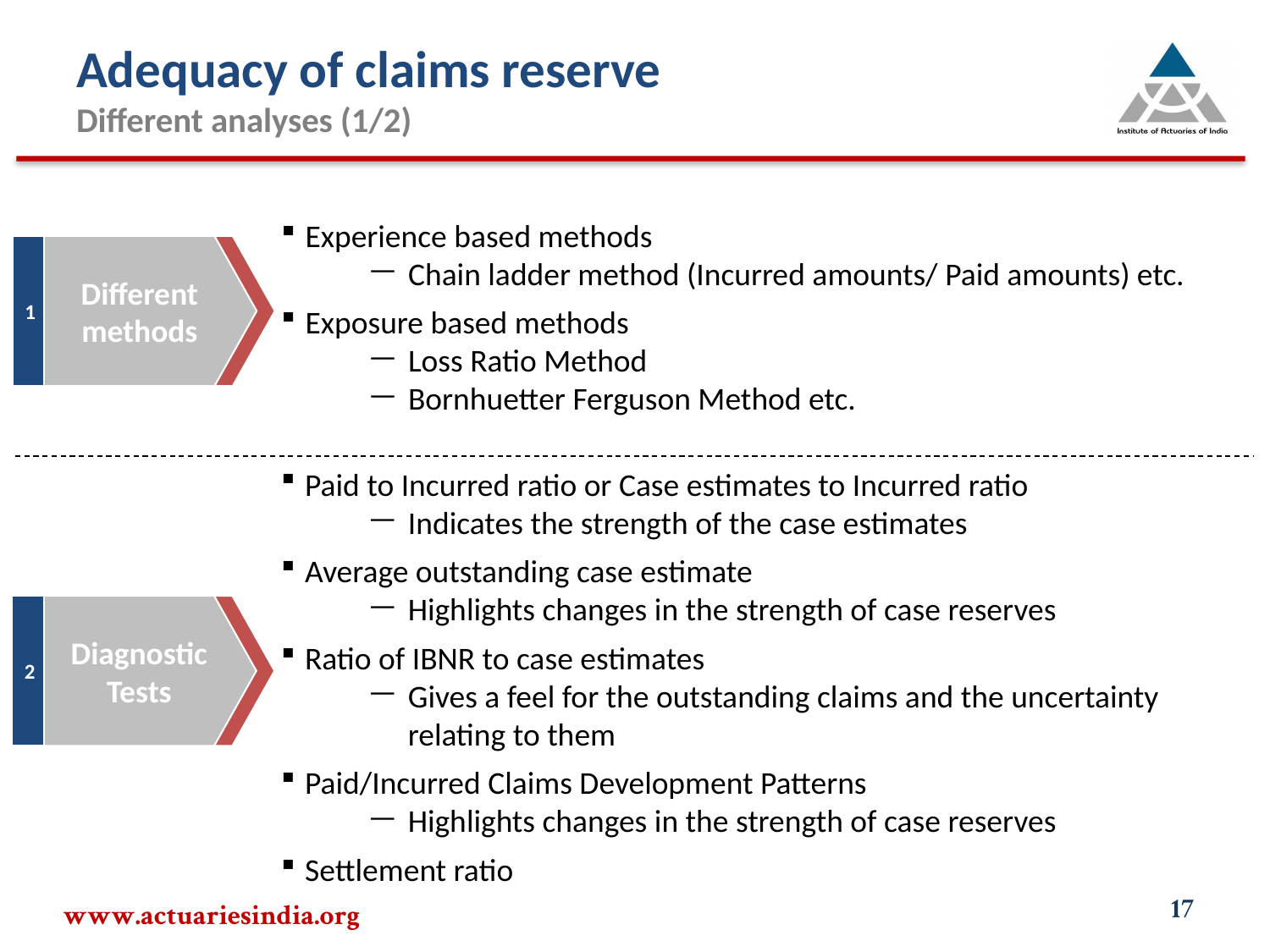

# Adequacy of claims reserve Different analyses (1/2)
Experience based methods
Chain ladder method (Incurred amounts/ Paid amounts) etc.
Exposure based methods
Loss Ratio Method
Bornhuetter Ferguson Method etc.
1
Different methods

Paid to Incurred ratio or Case estimates to Incurred ratio
Indicates the strength of the case estimates
Average outstanding case estimate
Highlights changes in the strength of case reserves
Ratio of IBNR to case estimates
Gives a feel for the outstanding claims and the uncertainty relating to them
Paid/Incurred Claims Development Patterns
Highlights changes in the strength of case reserves
Settlement ratio
2
Diagnostic Tests

17
www.actuariesindia.org